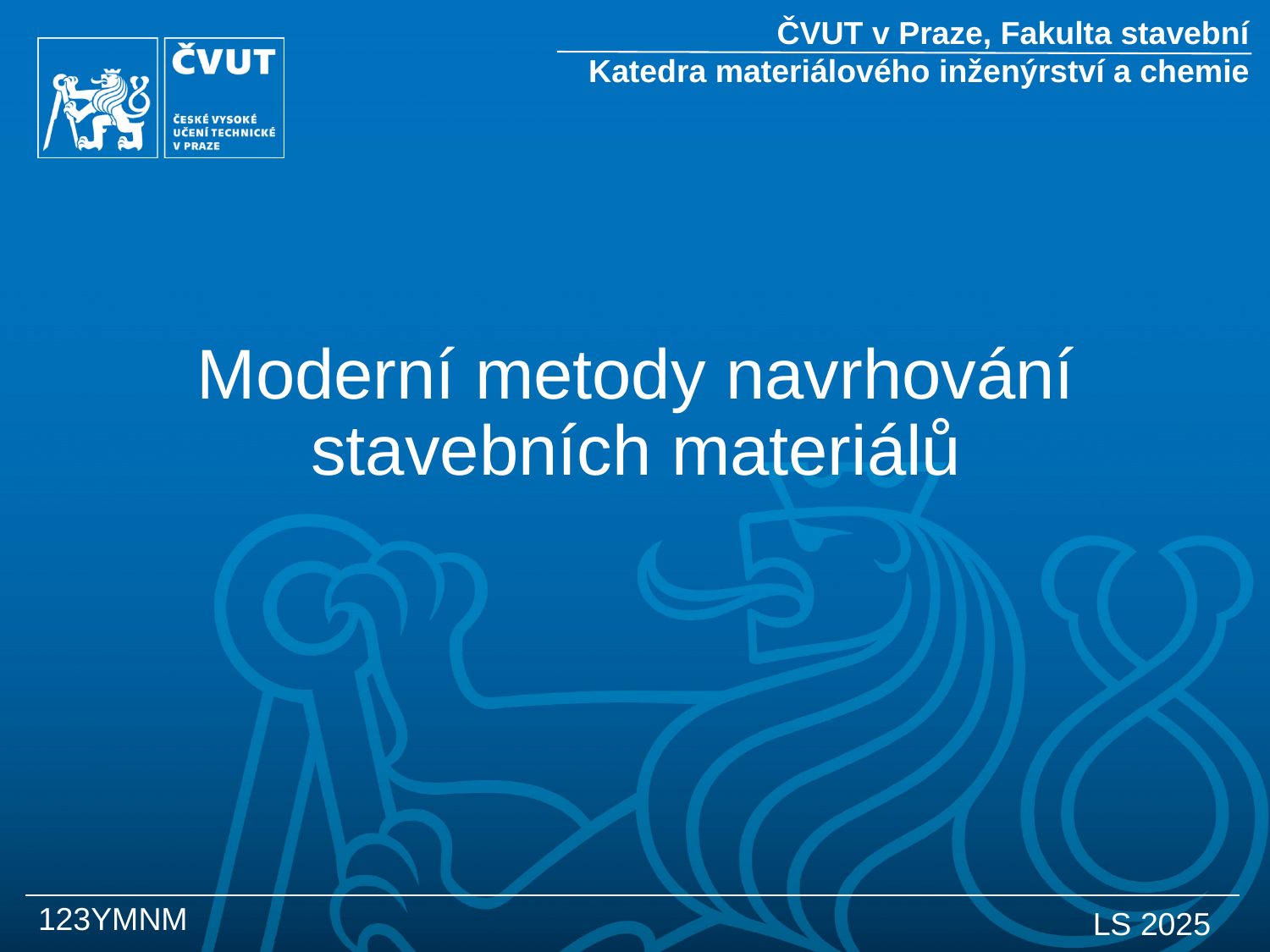

ČVUT v Praze, Fakulta stavební
Katedra materiálového inženýrství a chemie
# Moderní metody navrhování stavebních materiálů
123YMNM
 LS 2025